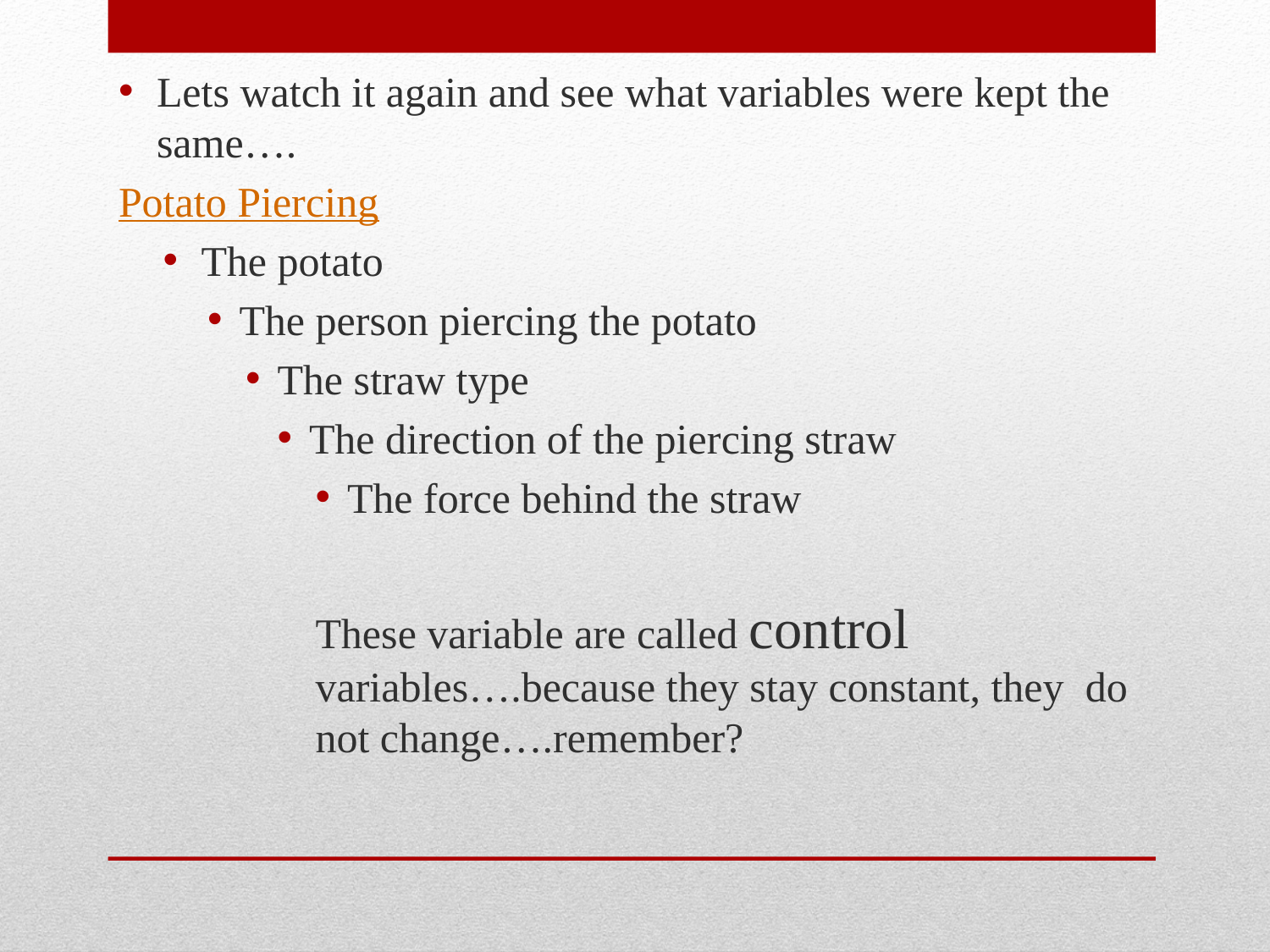

Lets watch it again and see what variables were kept the same….
Potato Piercing
The potato
The person piercing the potato
The straw type
The direction of the piercing straw
The force behind the straw

These variable are called control variables….because they stay constant, they  do not change….remember?